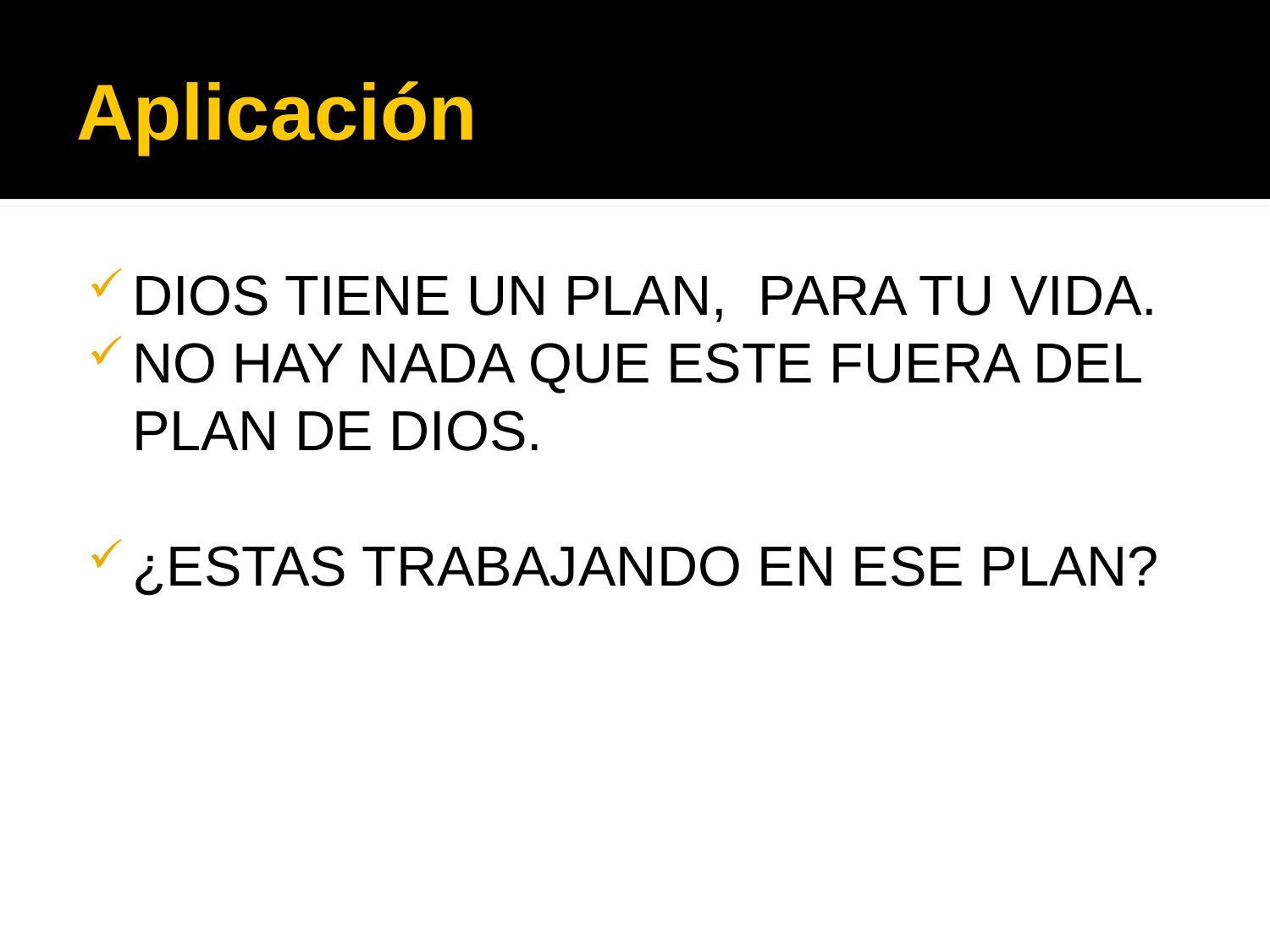

# Aplicación
DIOS TIENE UN PLAN,  PARA TU VIDA.
NO HAY NADA QUE ESTE FUERA DEL PLAN DE DIOS.

¿ESTAS TRABAJANDO EN ESE PLAN?